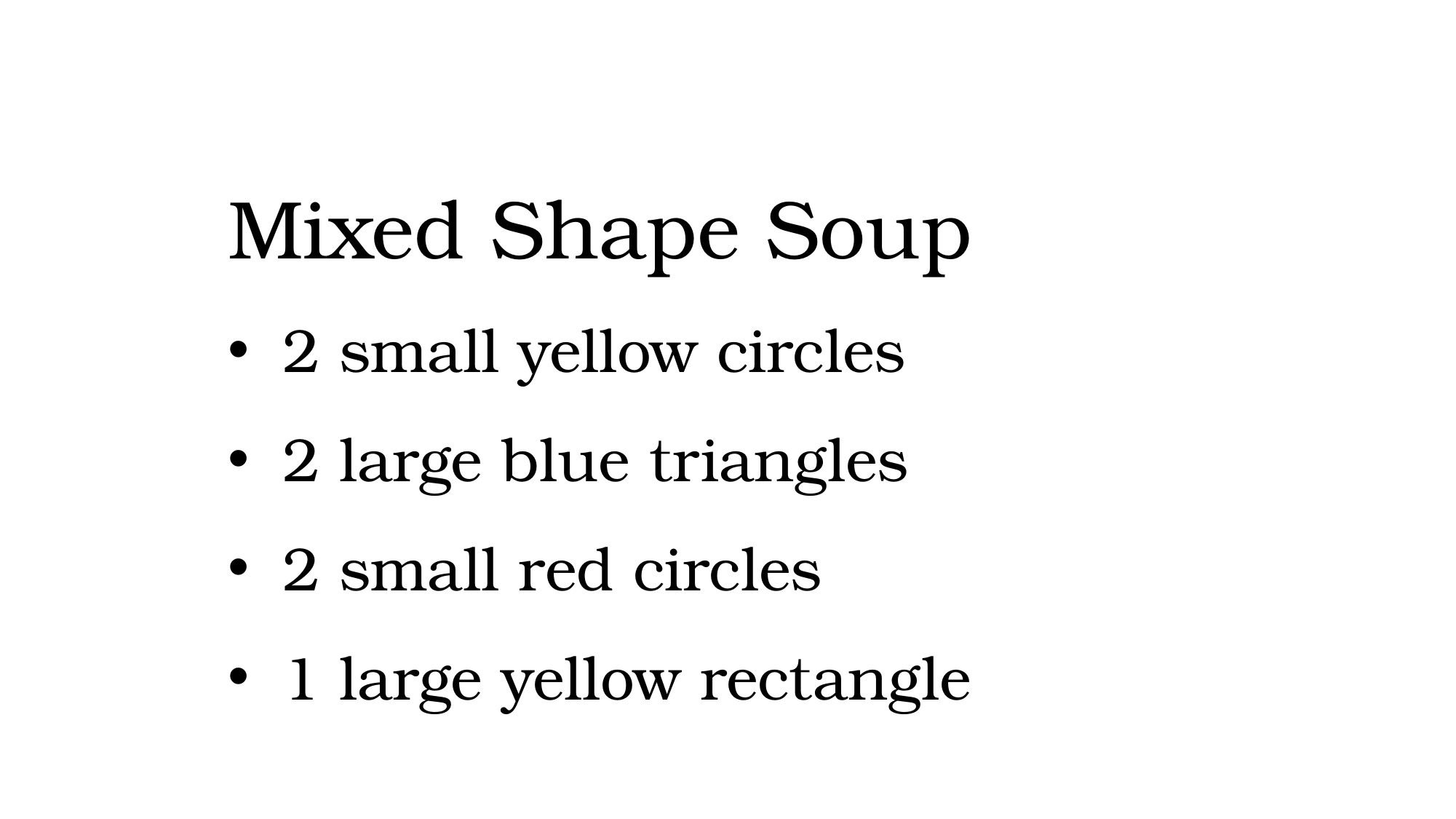

Mixed Shape Soup
2 small yellow circles
2 large blue triangles
2 small red circles
1 large yellow rectangle